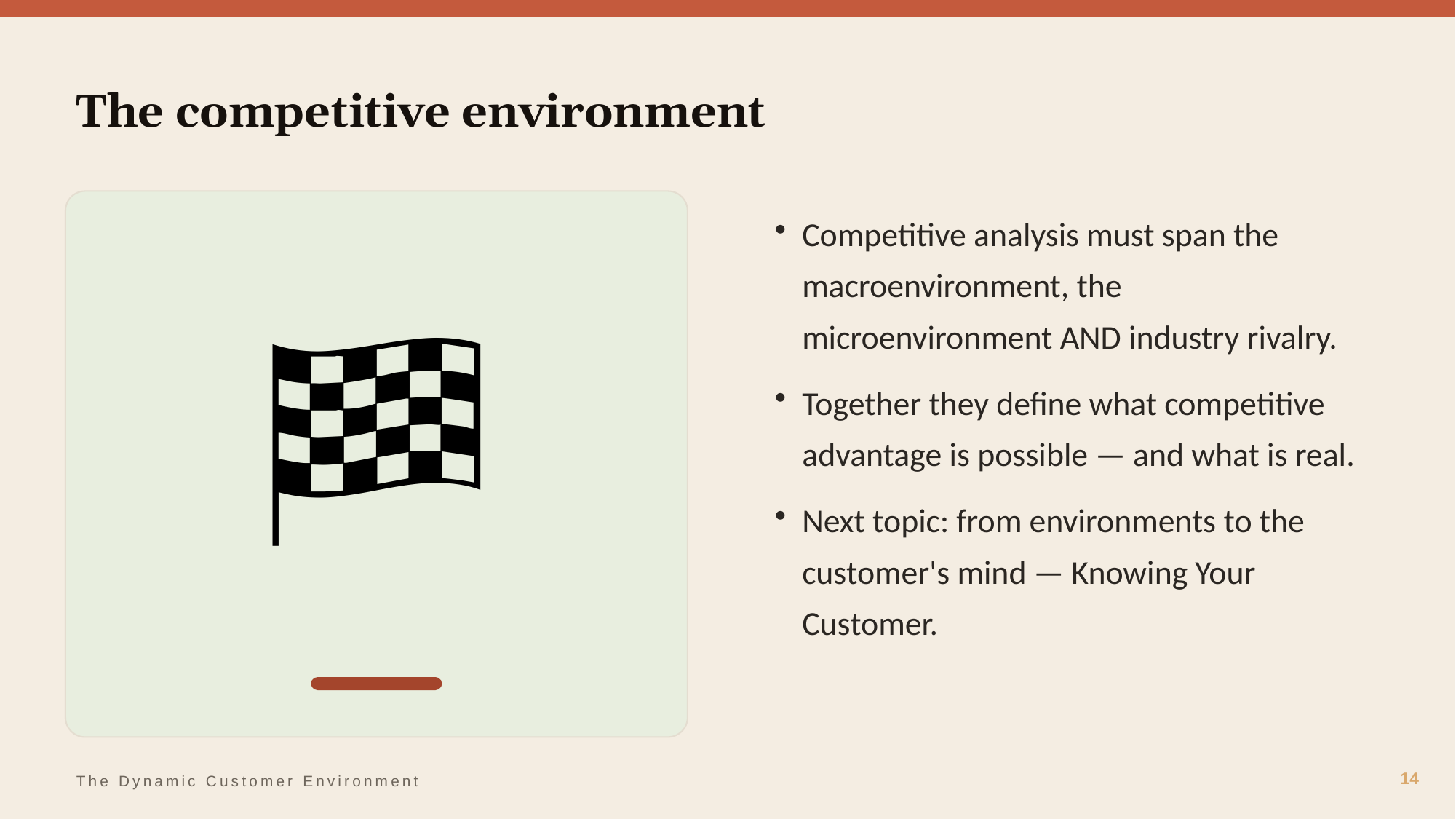

The competitive environment

🏁
Competitive analysis must span the macroenvironment, the microenvironment AND industry rivalry.
Together they define what competitive advantage is possible — and what is real.
Next topic: from environments to the customer's mind — Knowing Your Customer.

14
The Dynamic Customer Environment